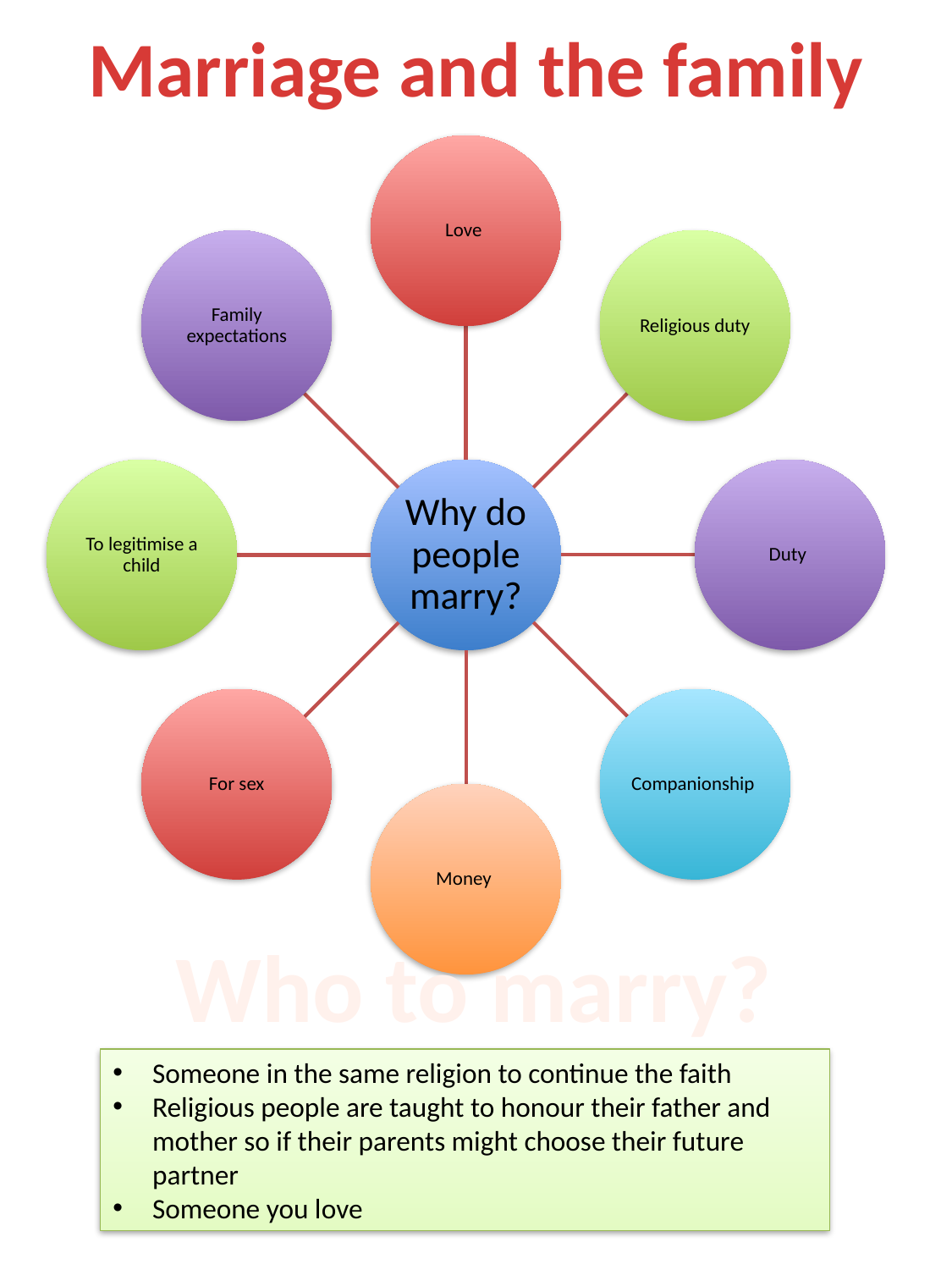

# Marriage and the family
Why do people marry?

Love

Religious duty

Duty

Companionship

Money

For sex

To legitimise a child

Family expectations
Who to marry?
Someone in the same religion to continue the faith
Religious people are taught to honour their father and mother so if their parents might choose their future partner
Someone you love